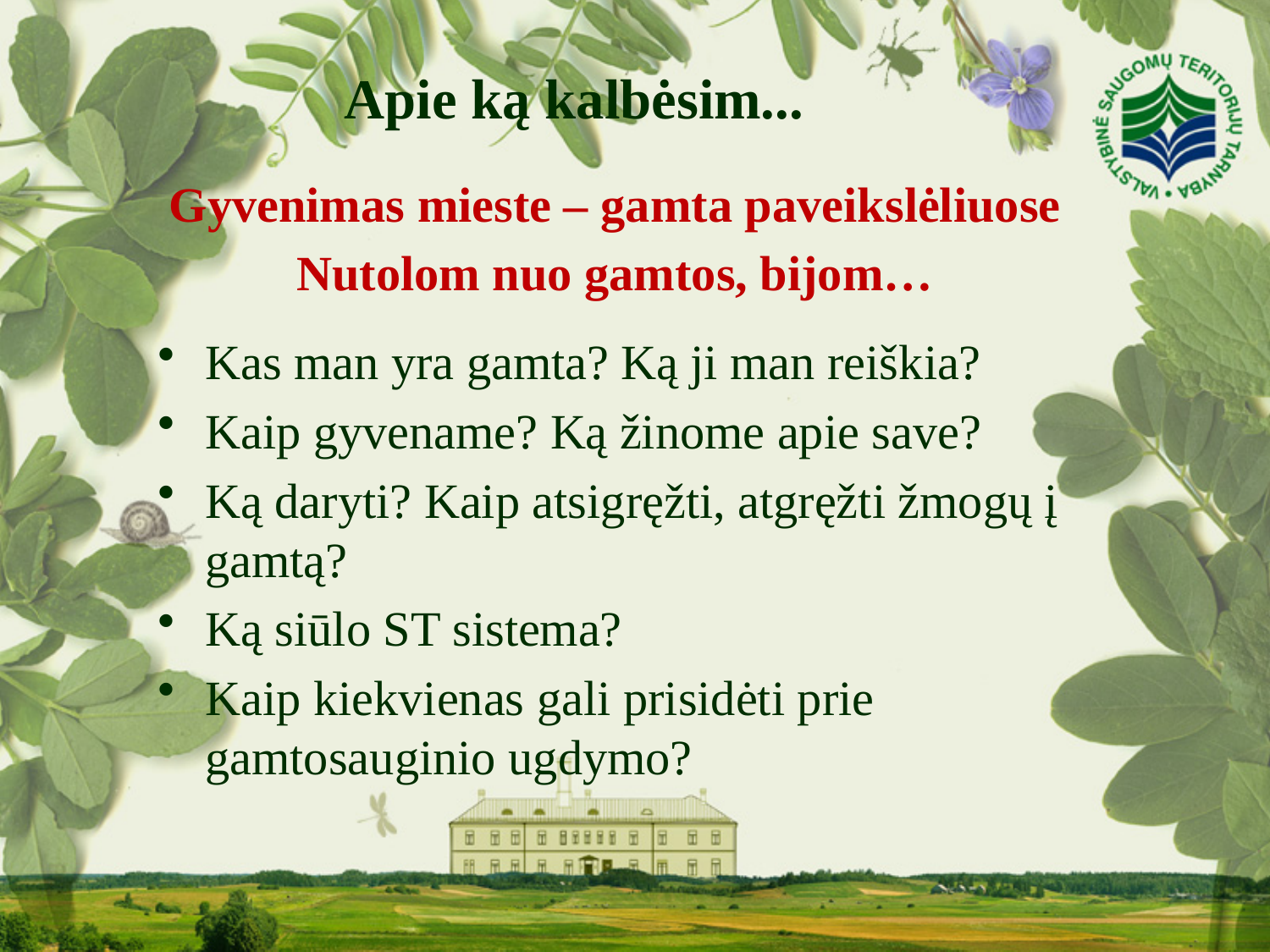

# Apie ką kalbėsim...
Gyvenimas mieste – gamta paveikslėliuose
Nutolom nuo gamtos, bijom…

Kas man yra gamta? Ką ji man reiškia?
Kaip gyvename? Ką žinome apie save?
Ką daryti? Kaip atsigręžti, atgręžti žmogų į gamtą?
Ką siūlo ST sistema?
Kaip kiekvienas gali prisidėti prie gamtosauginio ugdymo?